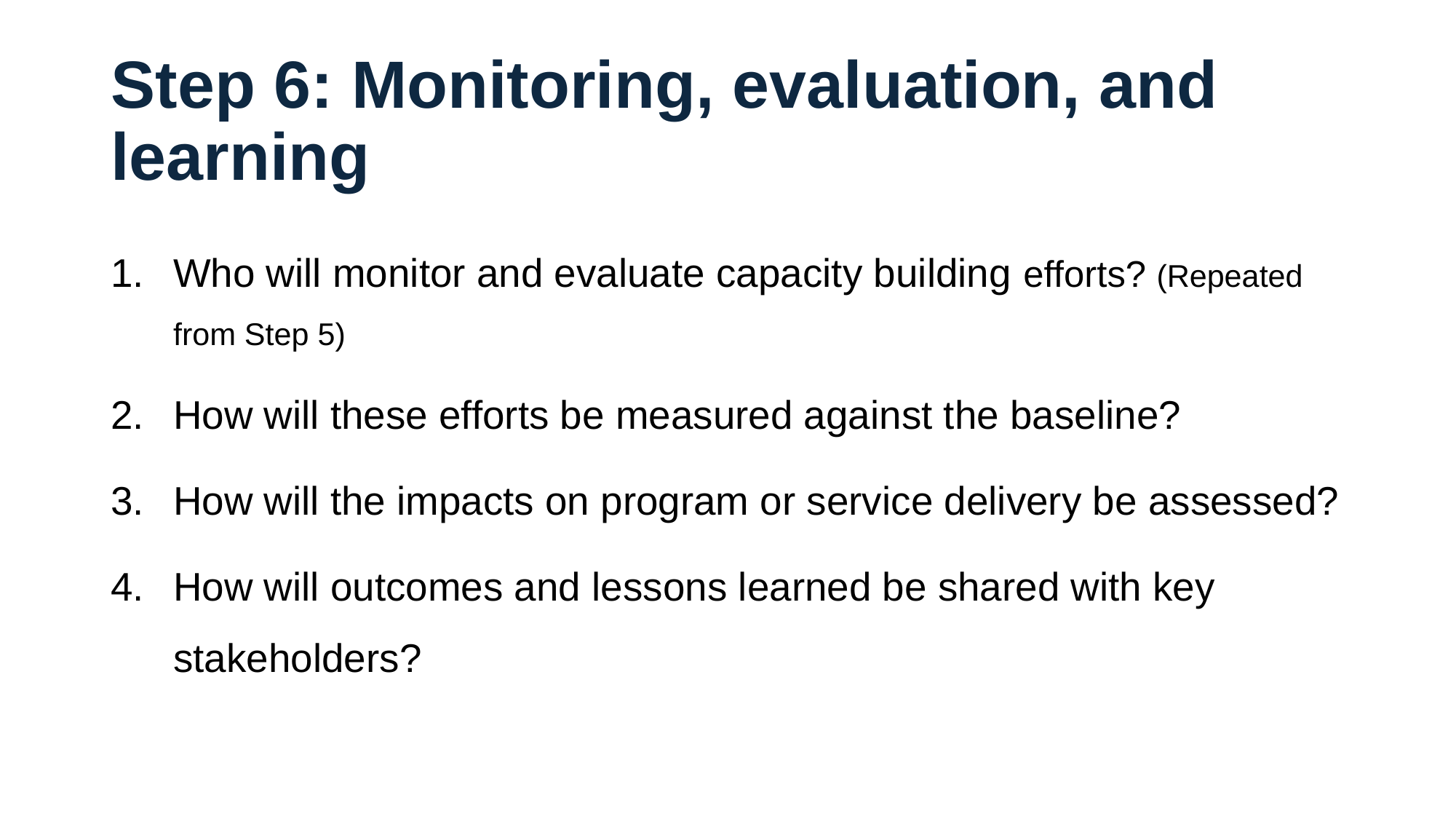

# Step 6: Monitoring, evaluation, and learning
Who will monitor and evaluate capacity building efforts? (Repeated from Step 5)
How will these efforts be measured against the baseline?
How will the impacts on program or service delivery be assessed?
How will outcomes and lessons learned be shared with key stakeholders?